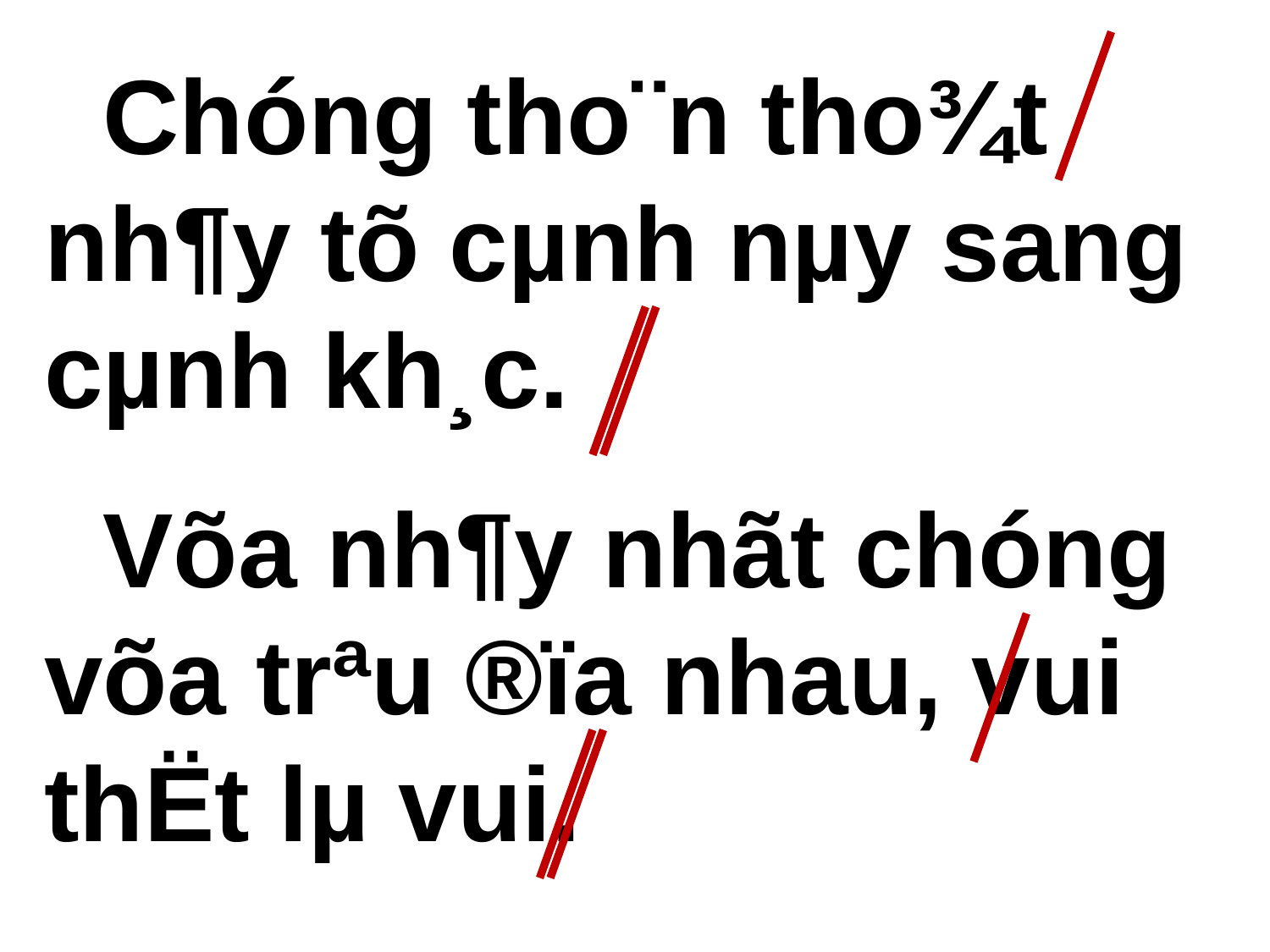

Chóng tho¨n tho¾t nh¶y tõ cµnh nµy sang cµnh kh¸c.
  Võa nh¶y nhãt chóng võa trªu ®ïa nhau, vui thËt lµ vui.